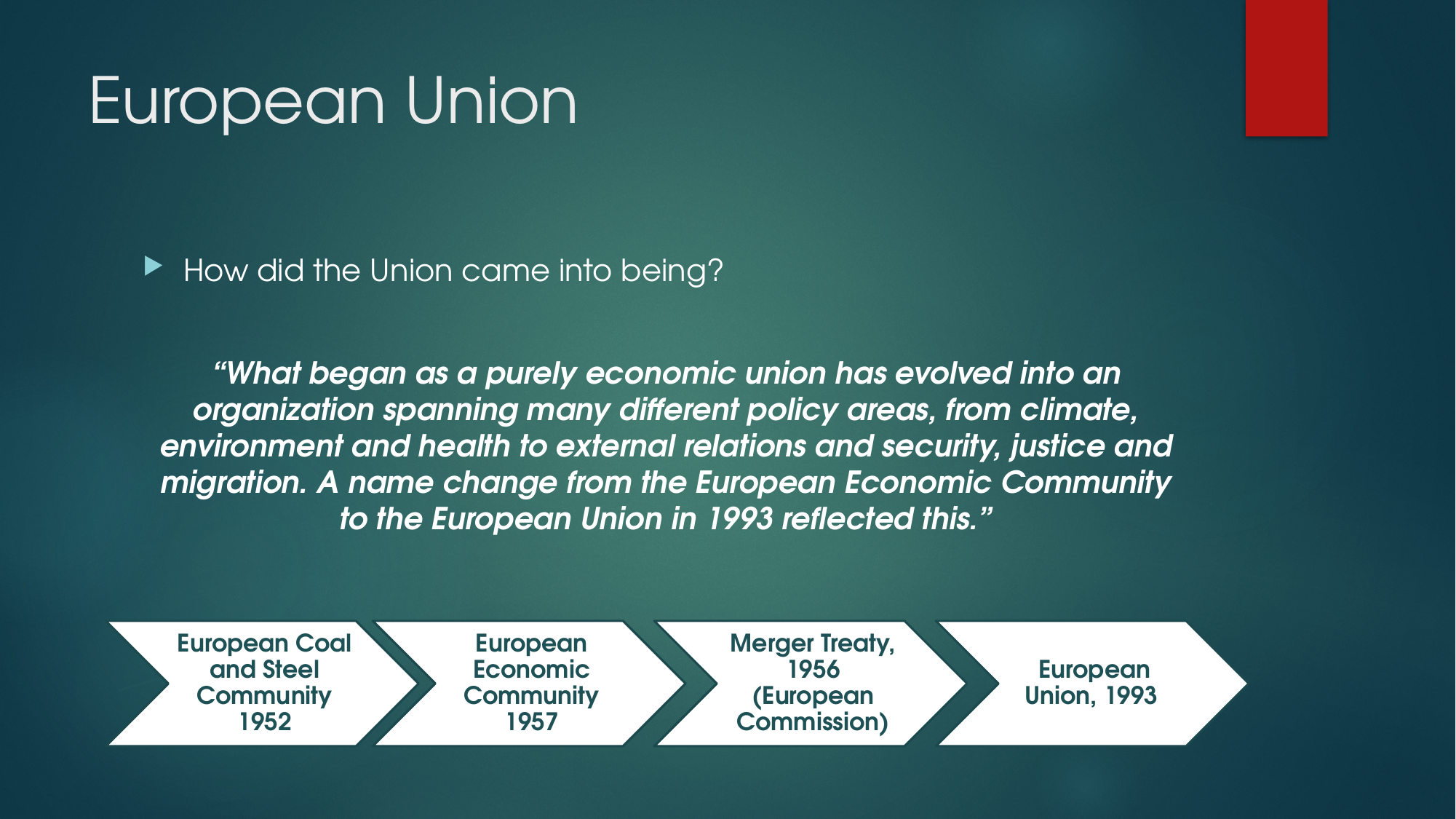

# European Union
European Coal and Steel Community 1952
European Economic Community 1957
Merger Treaty, 1956 (European Commission)
European Union, 1993
How did the Union came into being?

“What began as a purely economic union has evolved into an organization spanning many different policy areas, from climate, environment and health to external relations and security, justice and migration. A name change from the European Economic Community to the European Union in 1993 reflected this.”